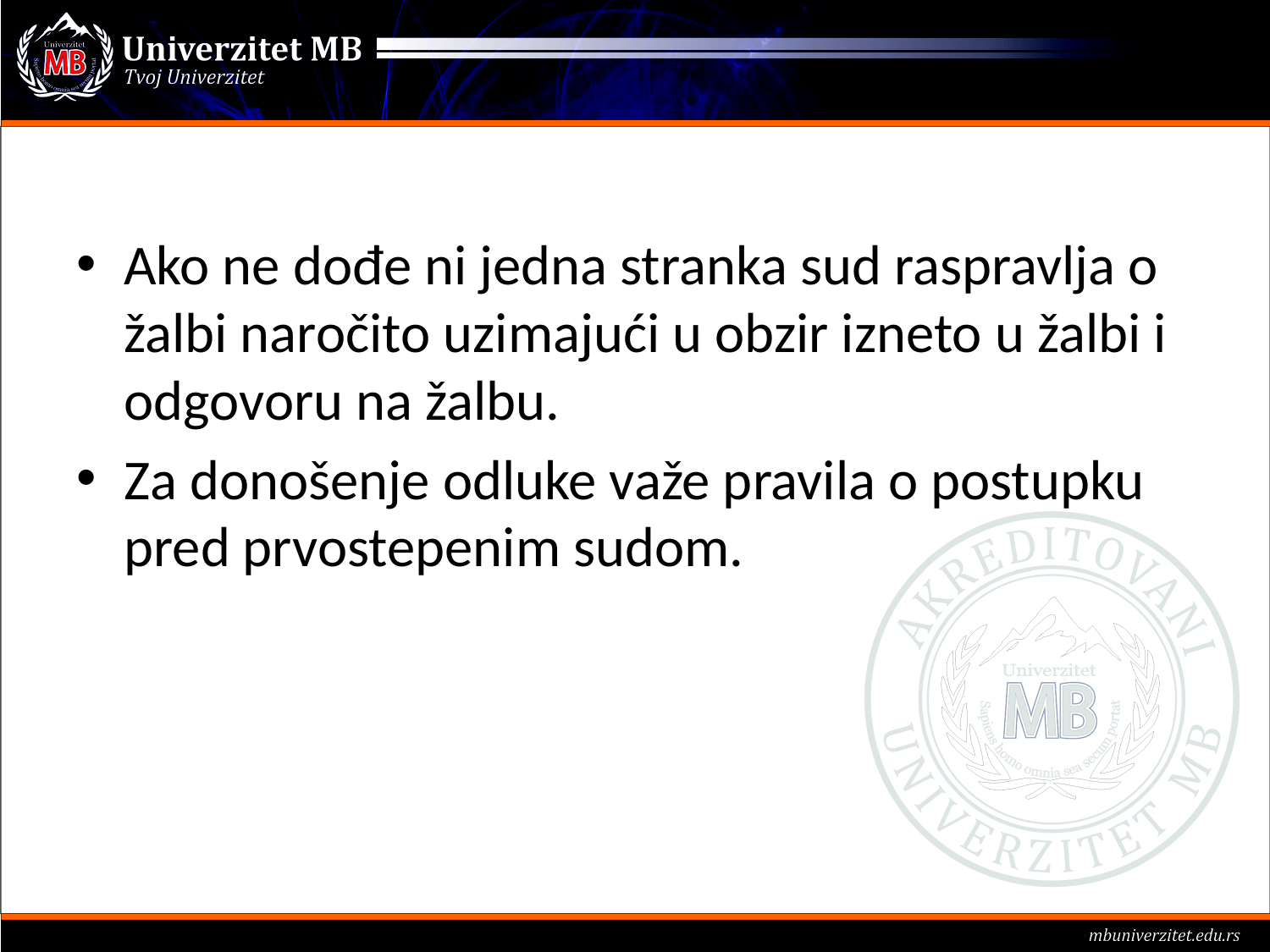

#
Ako ne dođe ni jedna stranka sud raspravlja o žalbi naročito uzimajući u obzir izneto u žalbi i odgovoru na žalbu.
Za donošenje odluke važe pravila o postupku pred prvostepenim sudom.